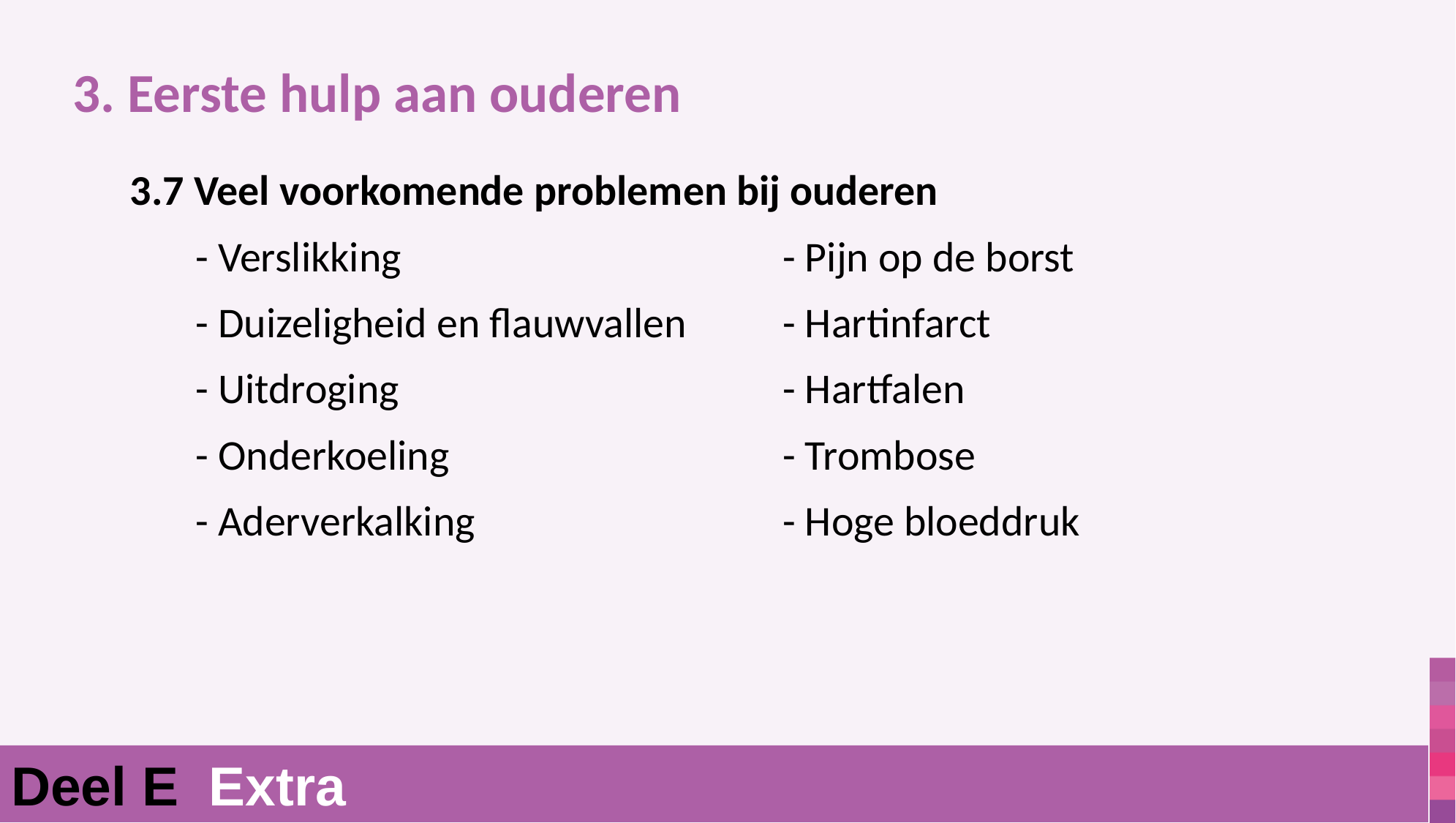

3. Eerste hulp aan ouderen
			 3.7 Veel voorkomende problemen bij ouderen
	- Verslikking	- Pijn op de borst
	- Duizeligheid en flauwvallen	- Hartinfarct
	- Uitdroging	- Hartfalen
	- Onderkoeling	- Trombose
	- Aderverkalking	- Hoge bloeddruk
Deel E  Extra